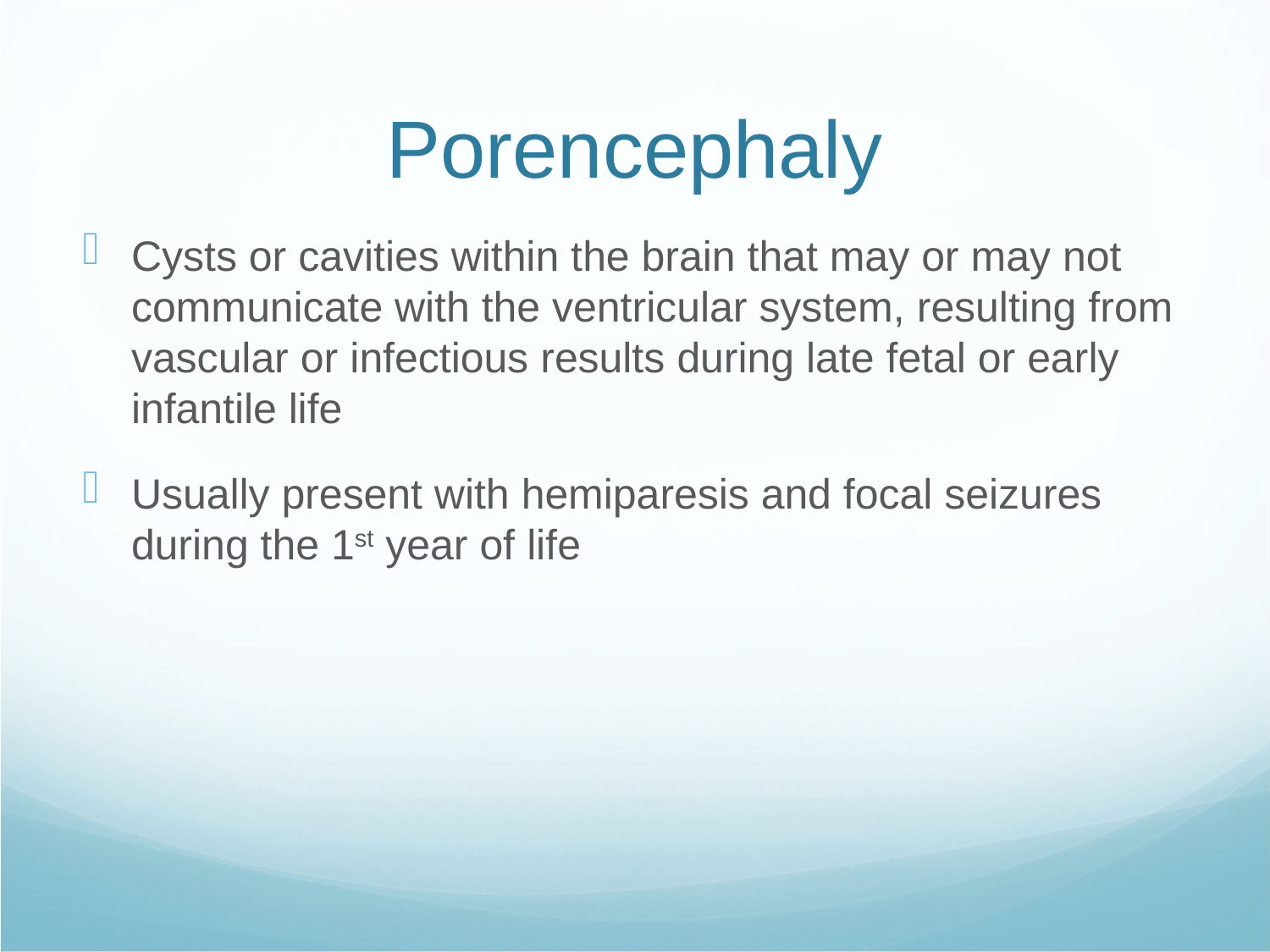

Porencephaly
Cysts or cavities within the brain that may or may not communicate with the ventricular system, resulting from vascular or infectious results during late fetal or early infantile life
Usually present with hemiparesis and focal seizures during the 1st year of life